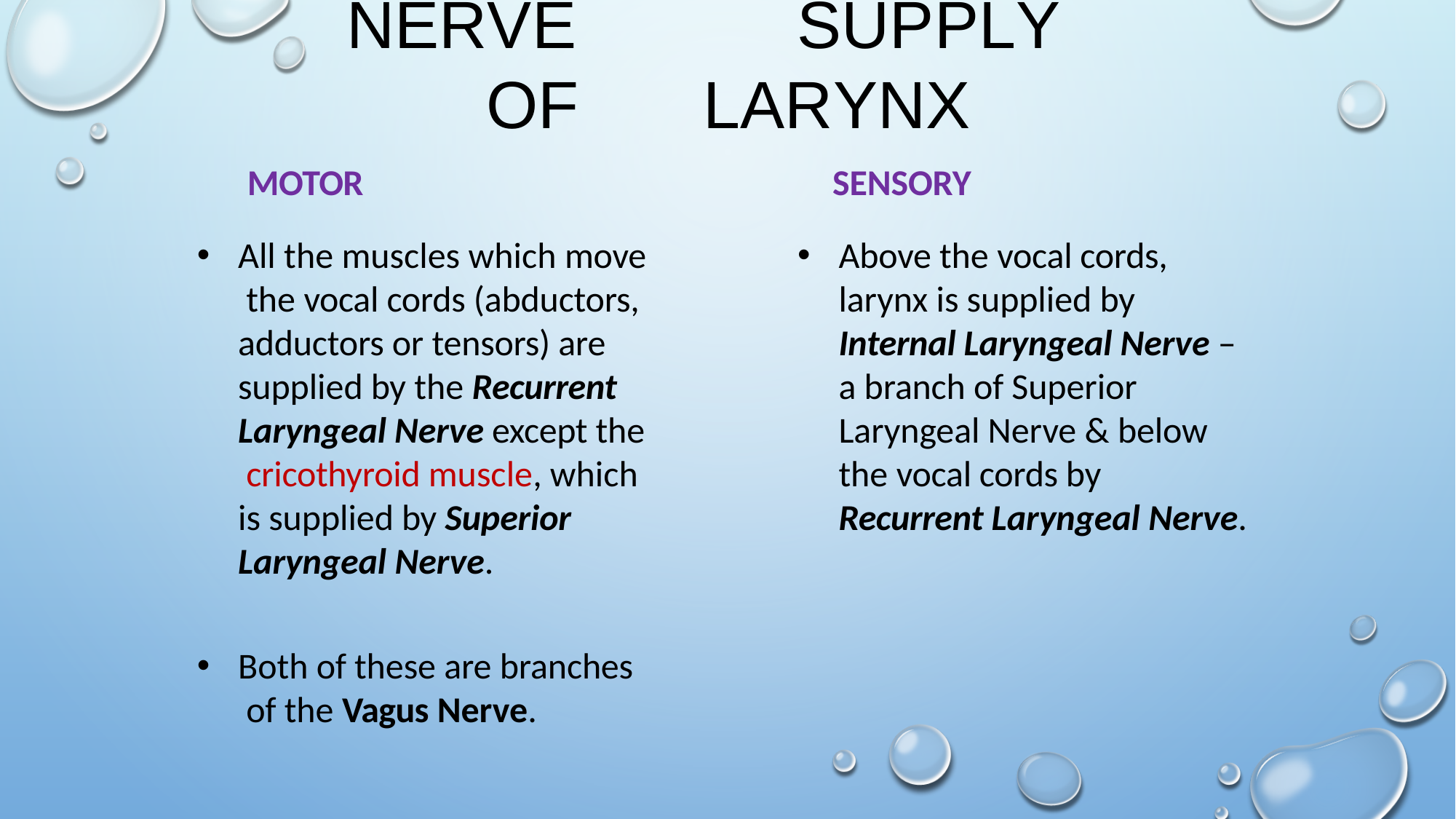

# NERVE	SUPPLY	OF	LARYNX
MOTOR	SENSORY
All the muscles which move  the vocal cords (abductors,  adductors or tensors) are  supplied by the Recurrent  Laryngeal Nerve except the  cricothyroid muscle, which  is supplied by Superior  Laryngeal Nerve.
Above the vocal cords,  larynx is supplied by  Internal Laryngeal Nerve –  a branch of Superior  Laryngeal Nerve & below  the vocal cords by  Recurrent Laryngeal Nerve.
Both of these are branches  of the Vagus Nerve.